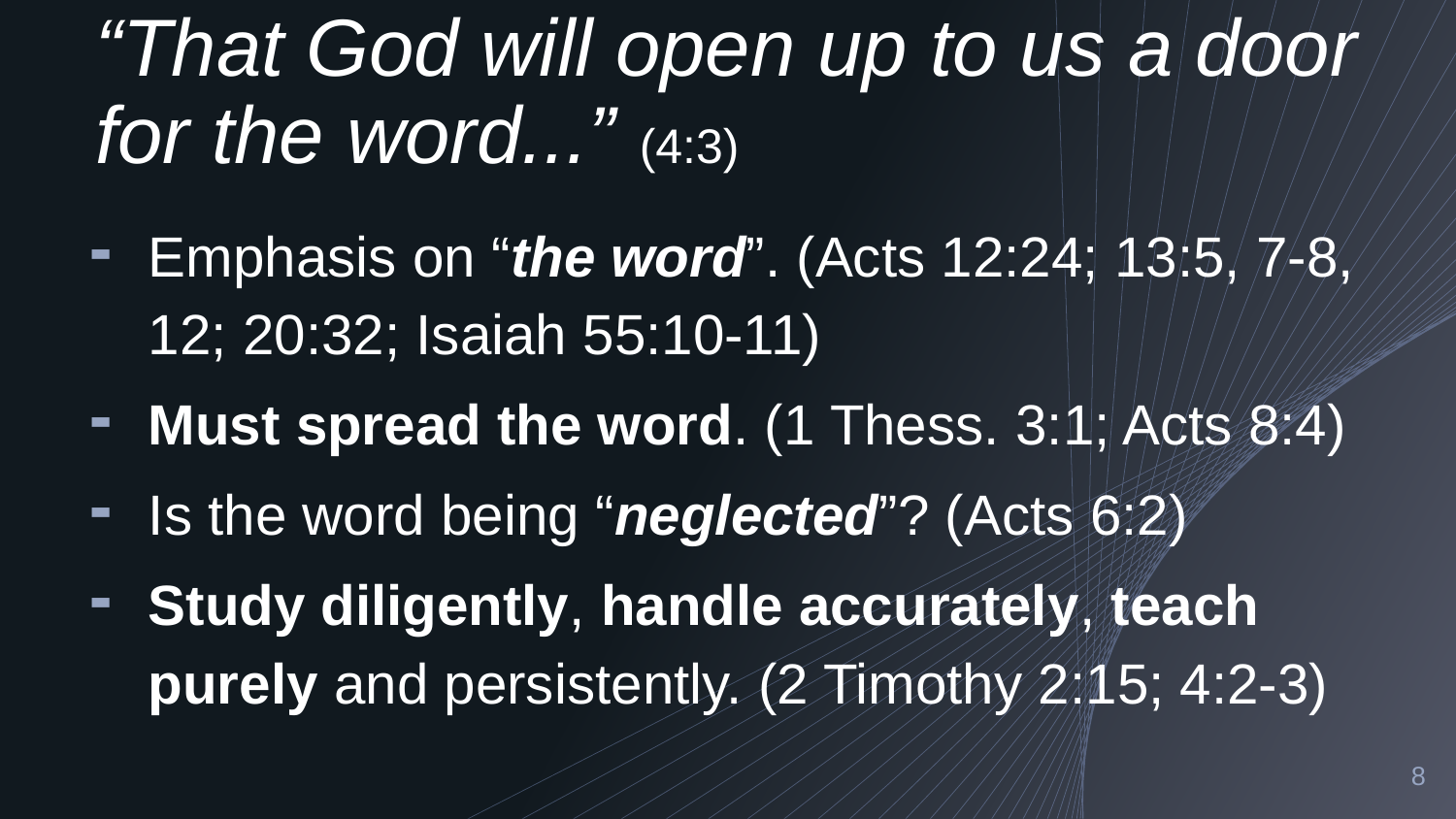

# “That God will open up to us a door for the word...” (4:3)
Emphasis on “the word”. (Acts 12:24; 13:5, 7-8, 12; 20:32; Isaiah 55:10-11)
Must spread the word. (1 Thess. 3:1; Acts 8:4)
Is the word being “neglected”? (Acts 6:2)
Study diligently, handle accurately, teach purely and persistently. (2 Timothy 2:15; 4:2-3)
8